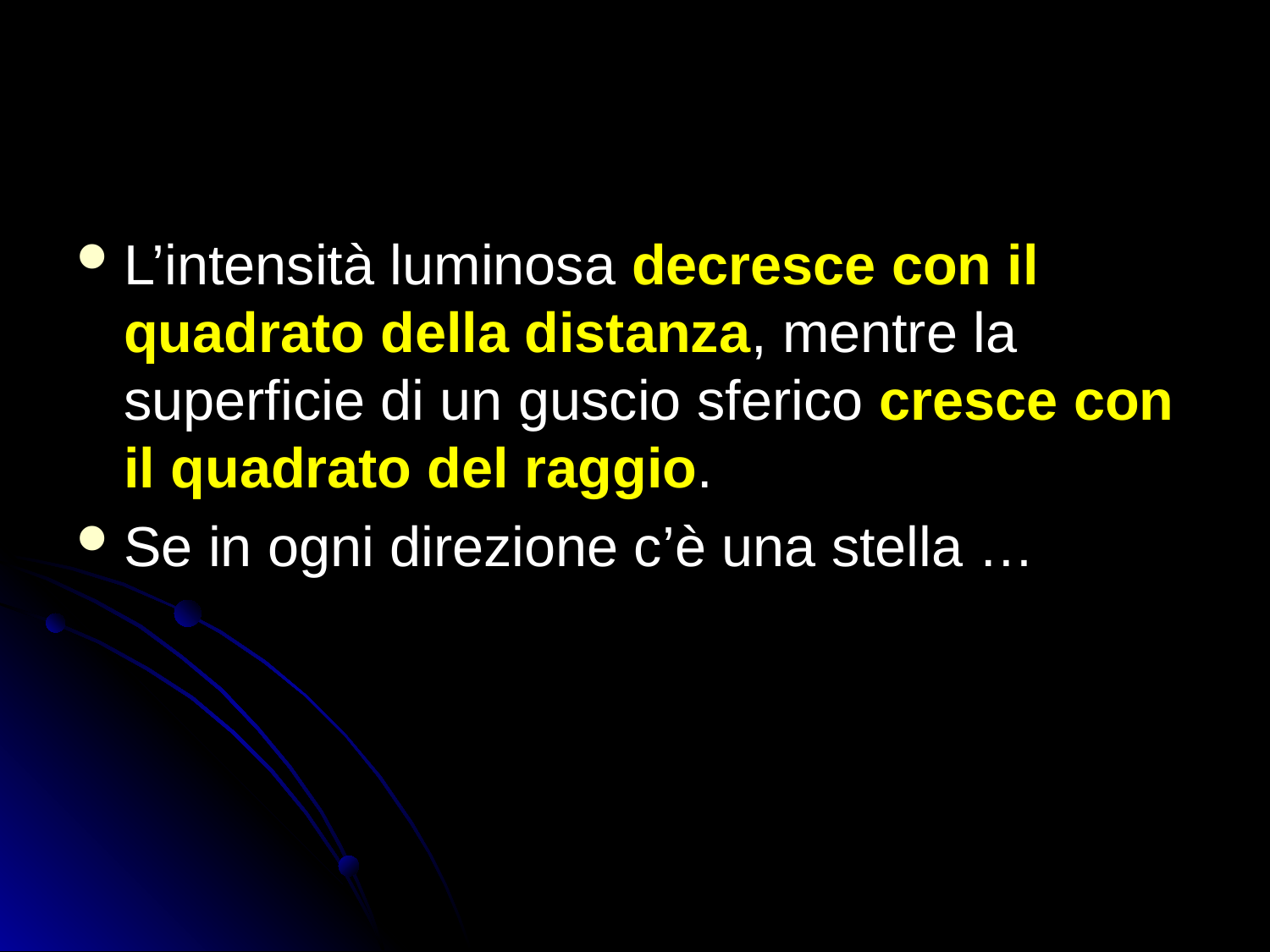

#
L’intensità luminosa decresce con il quadrato della distanza, mentre la superficie di un guscio sferico cresce con il quadrato del raggio.
Se in ogni direzione c’è una stella …